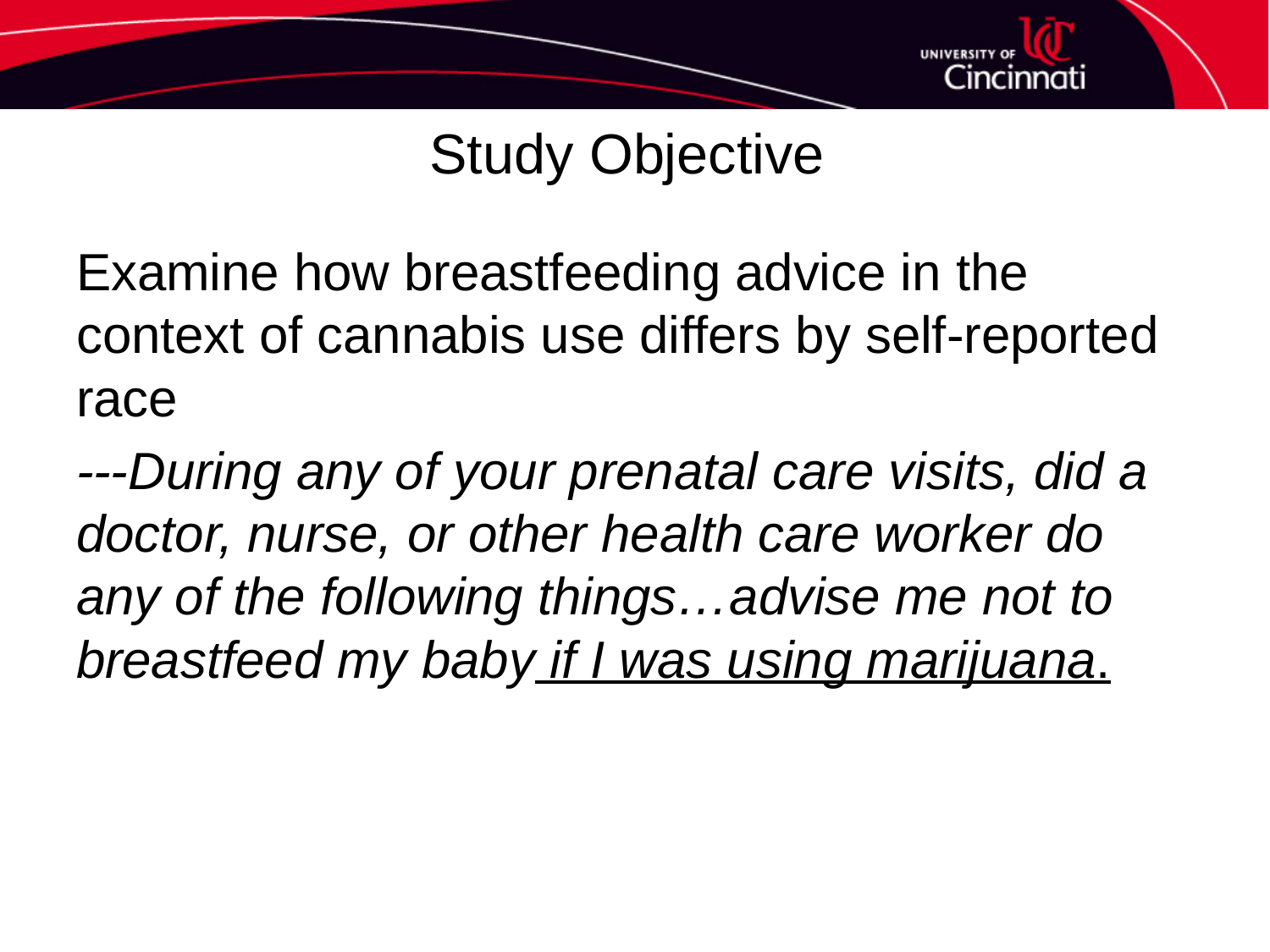

# Study Objective
Examine how breastfeeding advice in the context of cannabis use differs by self-reported race
---During any of your prenatal care visits, did a doctor, nurse, or other health care worker do any of the following things…advise me not to breastfeed my baby if I was using marijuana.